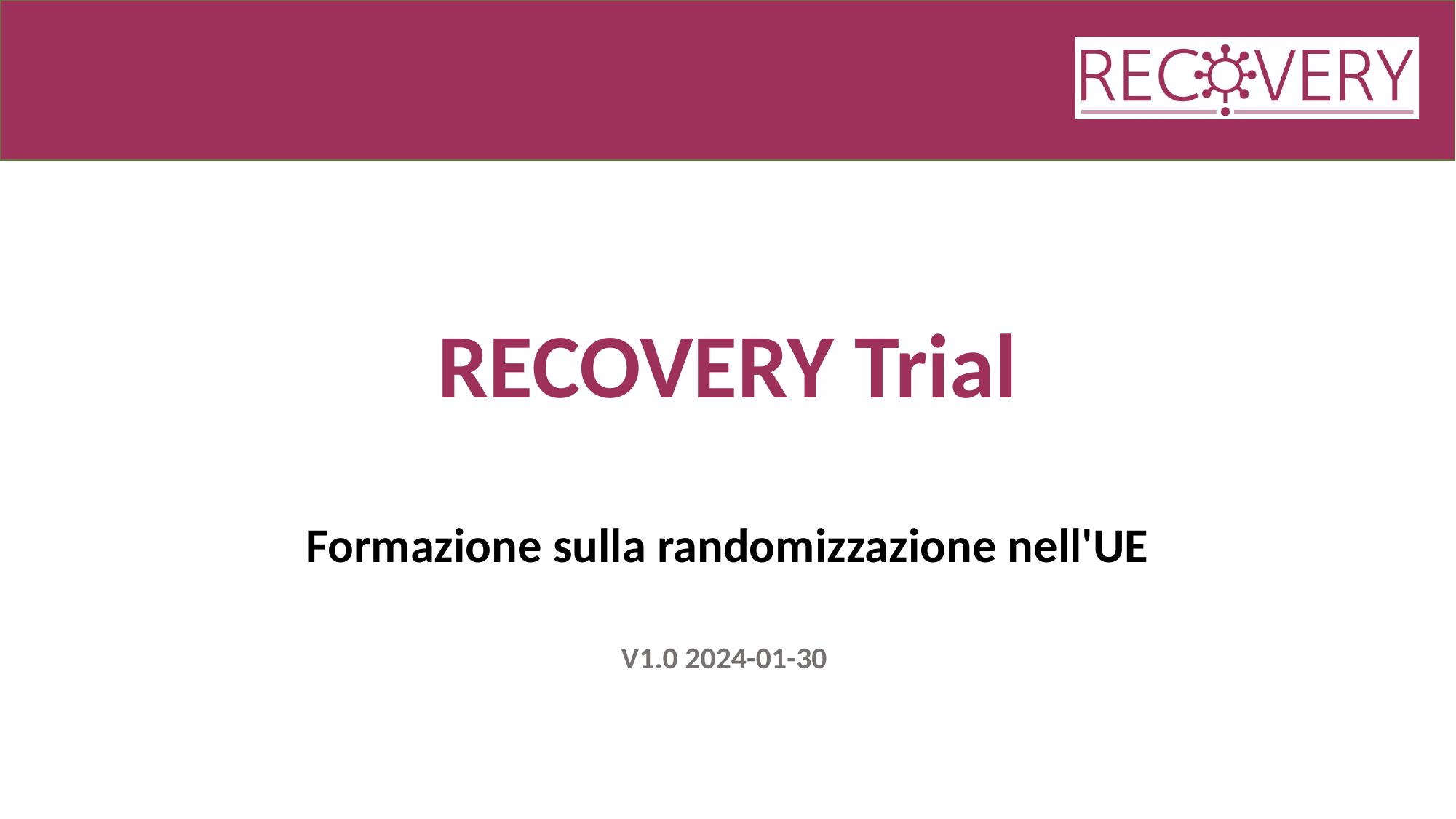

# RECOVERY Trial
Formazione sulla randomizzazione nell'UE

V1.0 2024-01-30